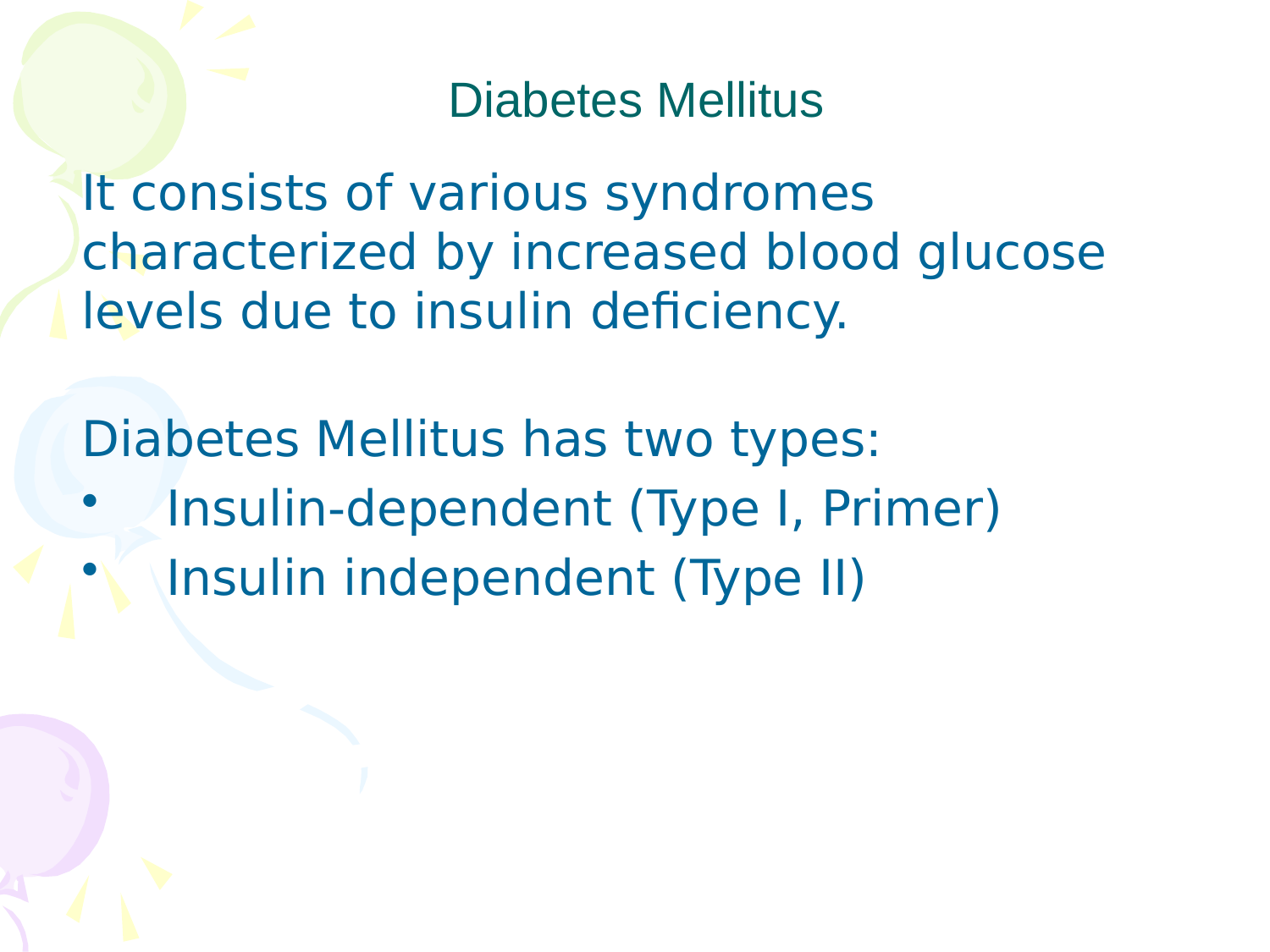

# Diabetes Mellitus

It consists of various syndromes characterized by increased blood glucose levels due to insulin deficiency.
Diabetes Mellitus has two types:
Insulin-dependent (Type I, Primer)
Insulin independent (Type II)